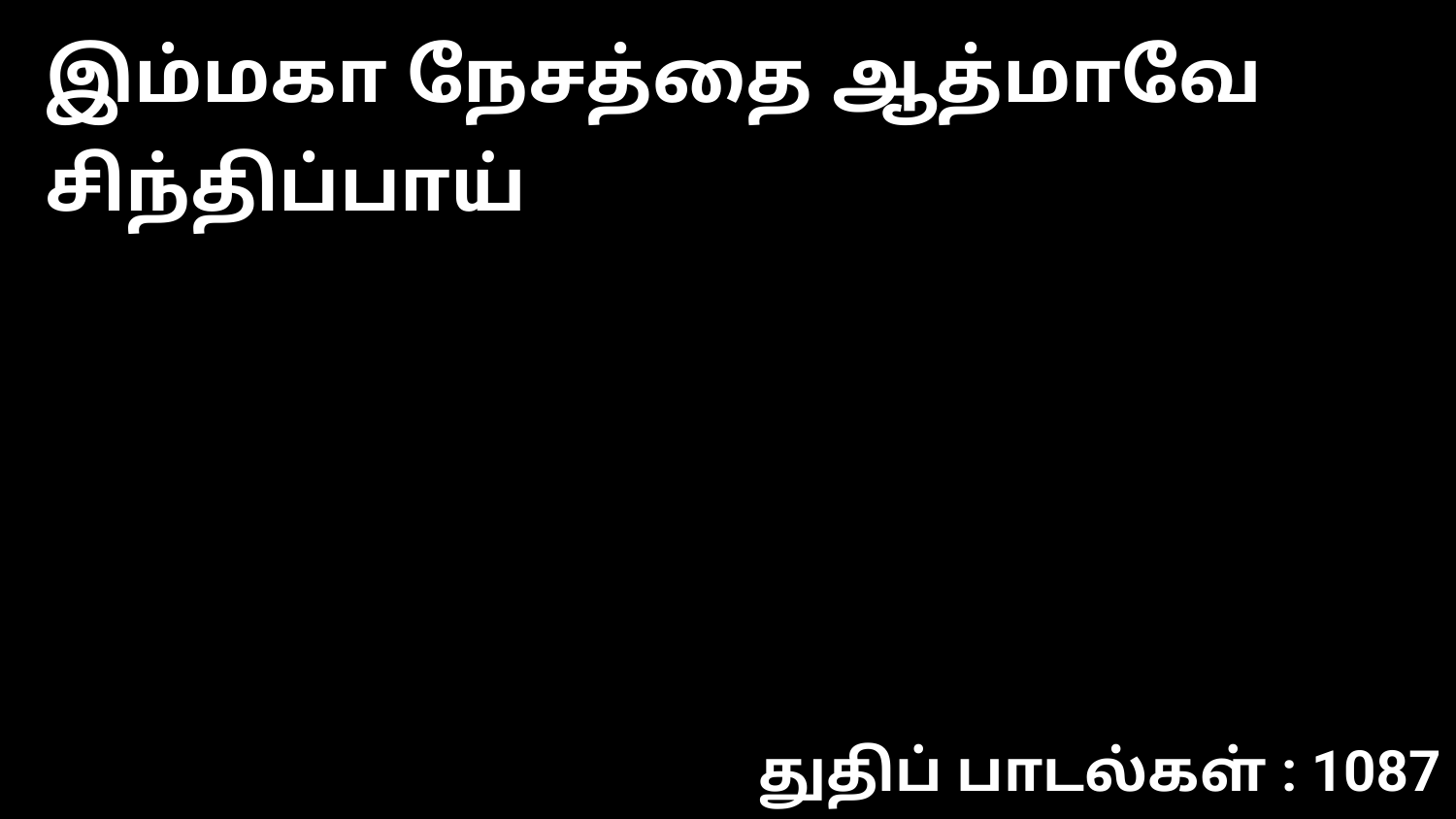

இம்மகா நேசத்தை ஆத்மாவே சிந்திப்பாய்
துதிப் பாடல்கள் : 1087